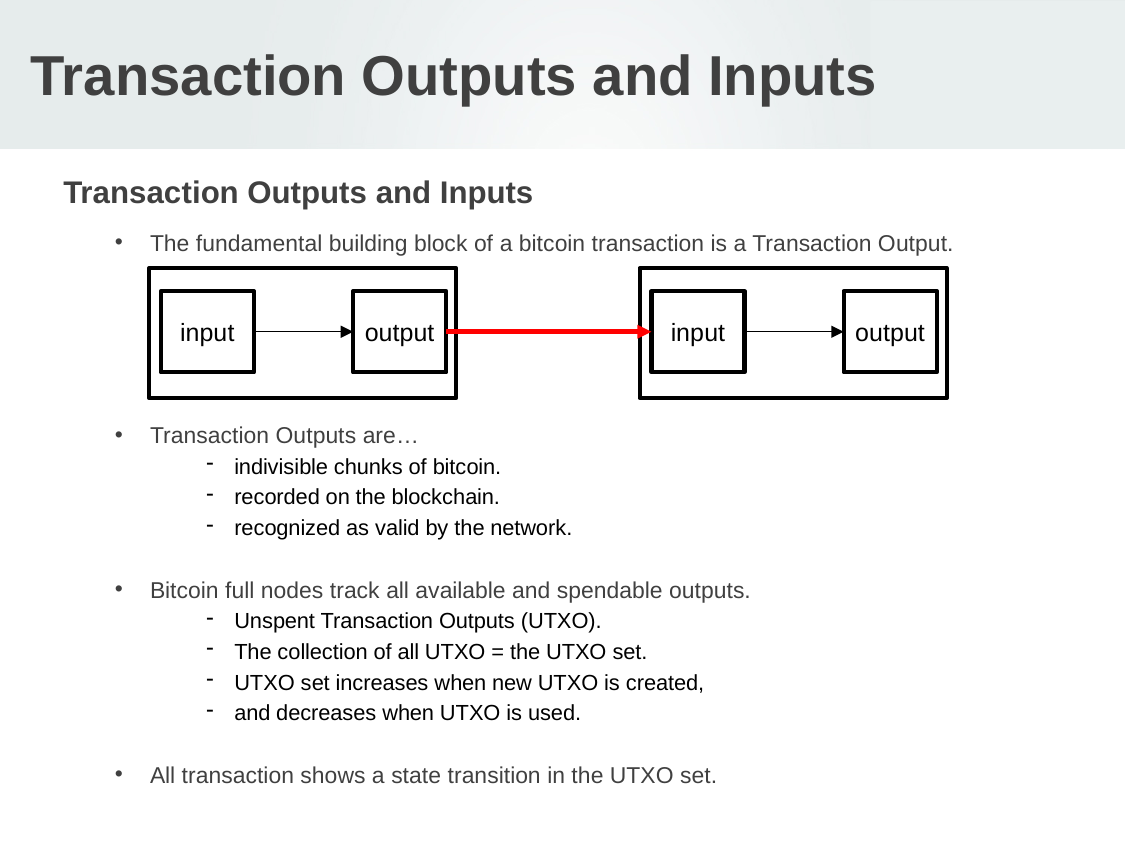

# Transaction Outputs and Inputs
Transaction Outputs and Inputs
The fundamental building block of a bitcoin transaction is a Transaction Output.

Transaction Outputs are…
indivisible chunks of bitcoin.
recorded on the blockchain.
recognized as valid by the network.

Bitcoin full nodes track all available and spendable outputs.
Unspent Transaction Outputs (UTXO).
The collection of all UTXO = the UTXO set.
UTXO set increases when new UTXO is created,
and decreases when UTXO is used.

All transaction shows a state transition in the UTXO set.

input
output
input
output